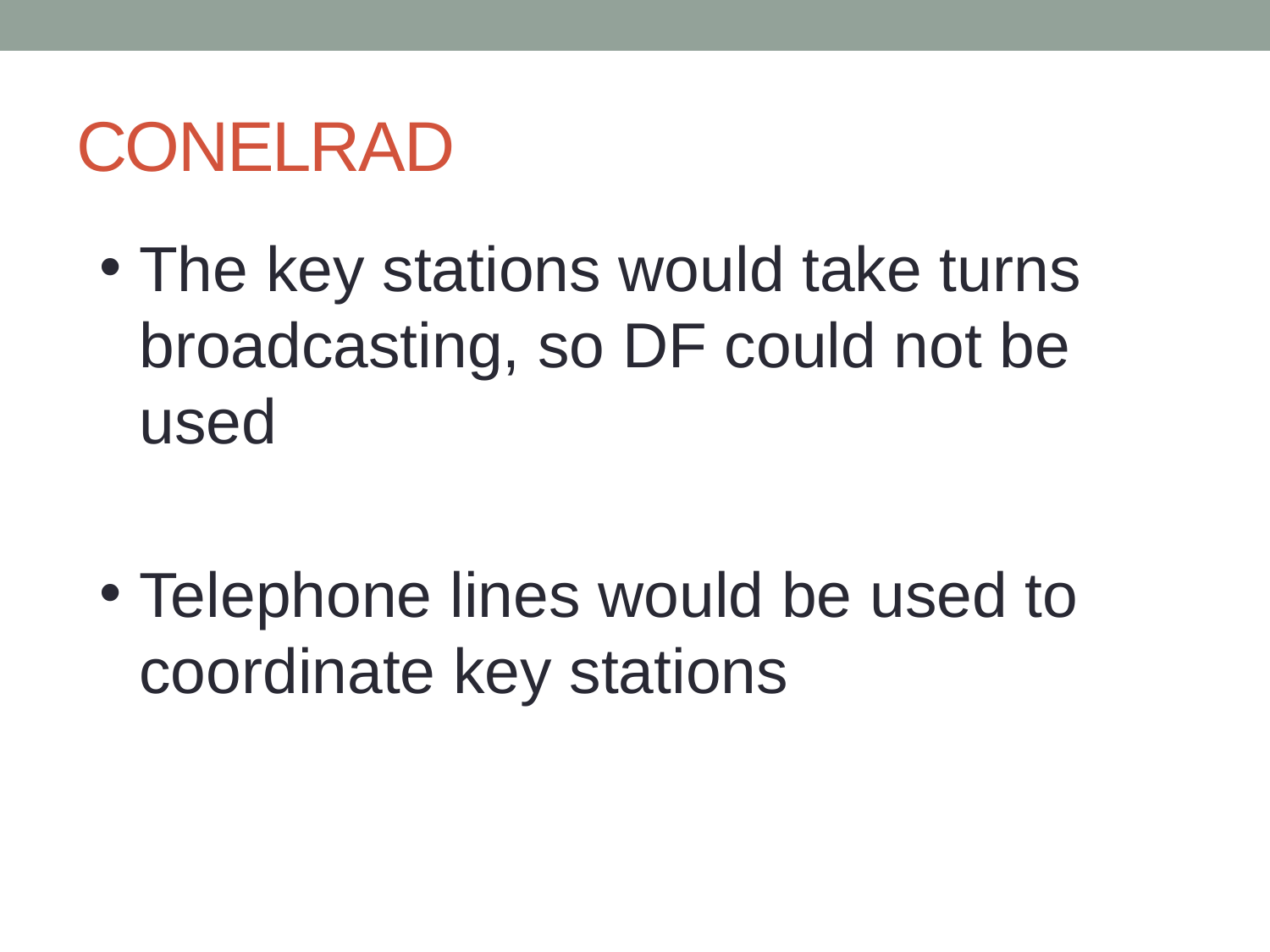

# CONELRAD
The key stations would take turns broadcasting, so DF could not be used

Telephone lines would be used to coordinate key stations